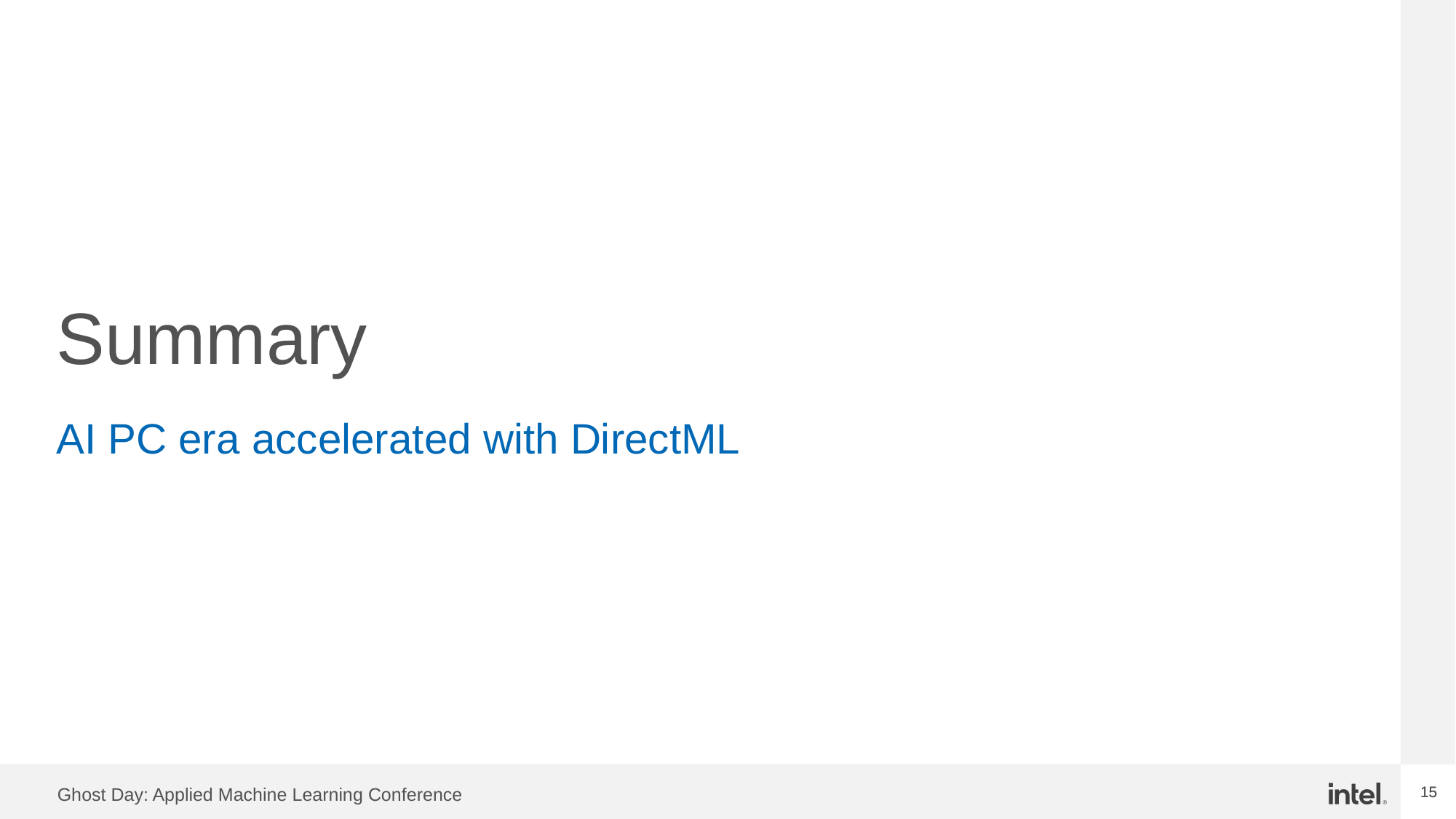

# Summary
AI PC era accelerated with DirectML